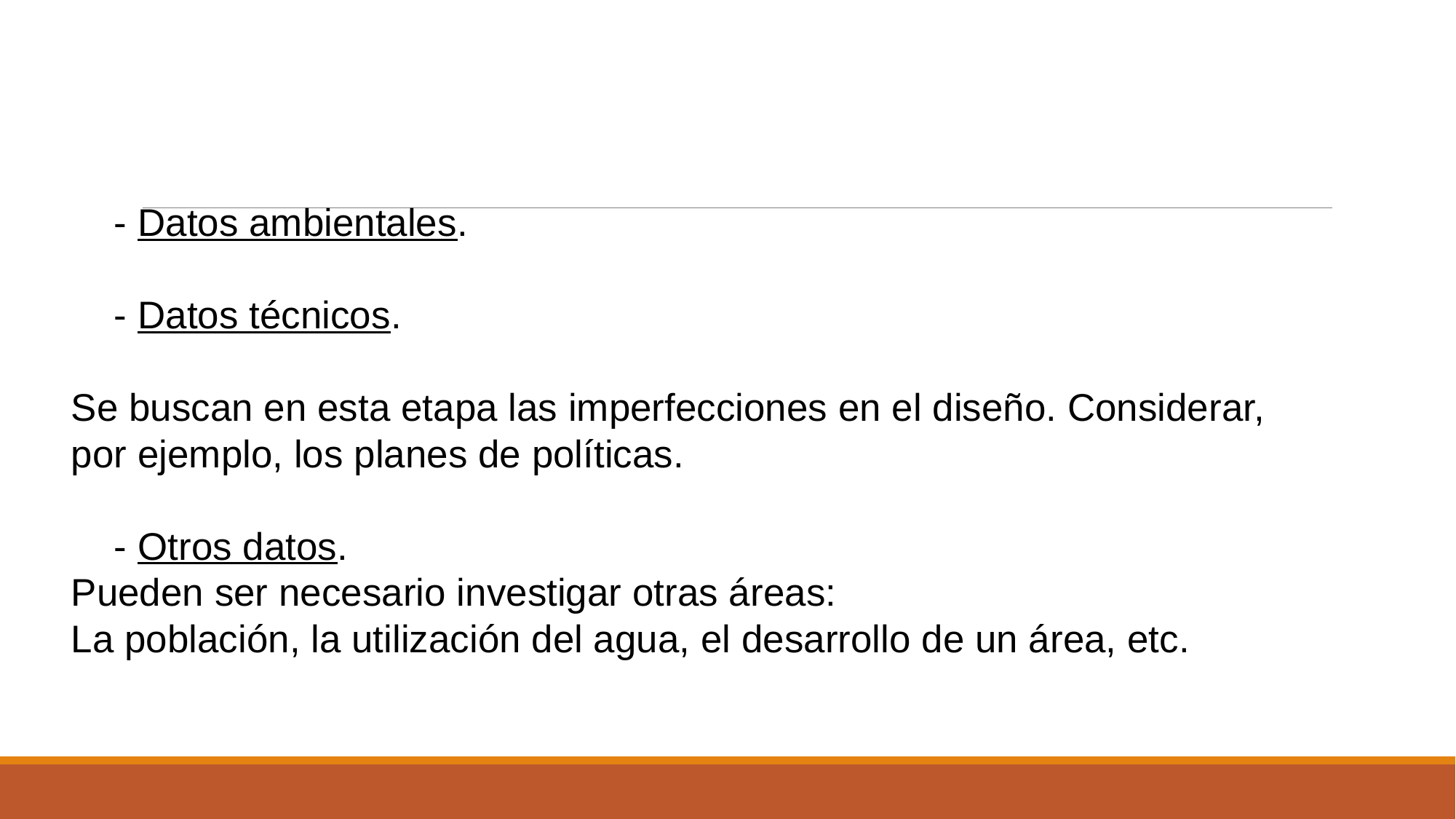

- Datos ambientales.

    - Datos técnicos.

Se buscan en esta etapa las imperfecciones en el diseño. Considerar, por ejemplo, los planes de políticas.

    - Otros datos.
Pueden ser necesario investigar otras áreas:
La población, la utilización del agua, el desarrollo de un área, etc.